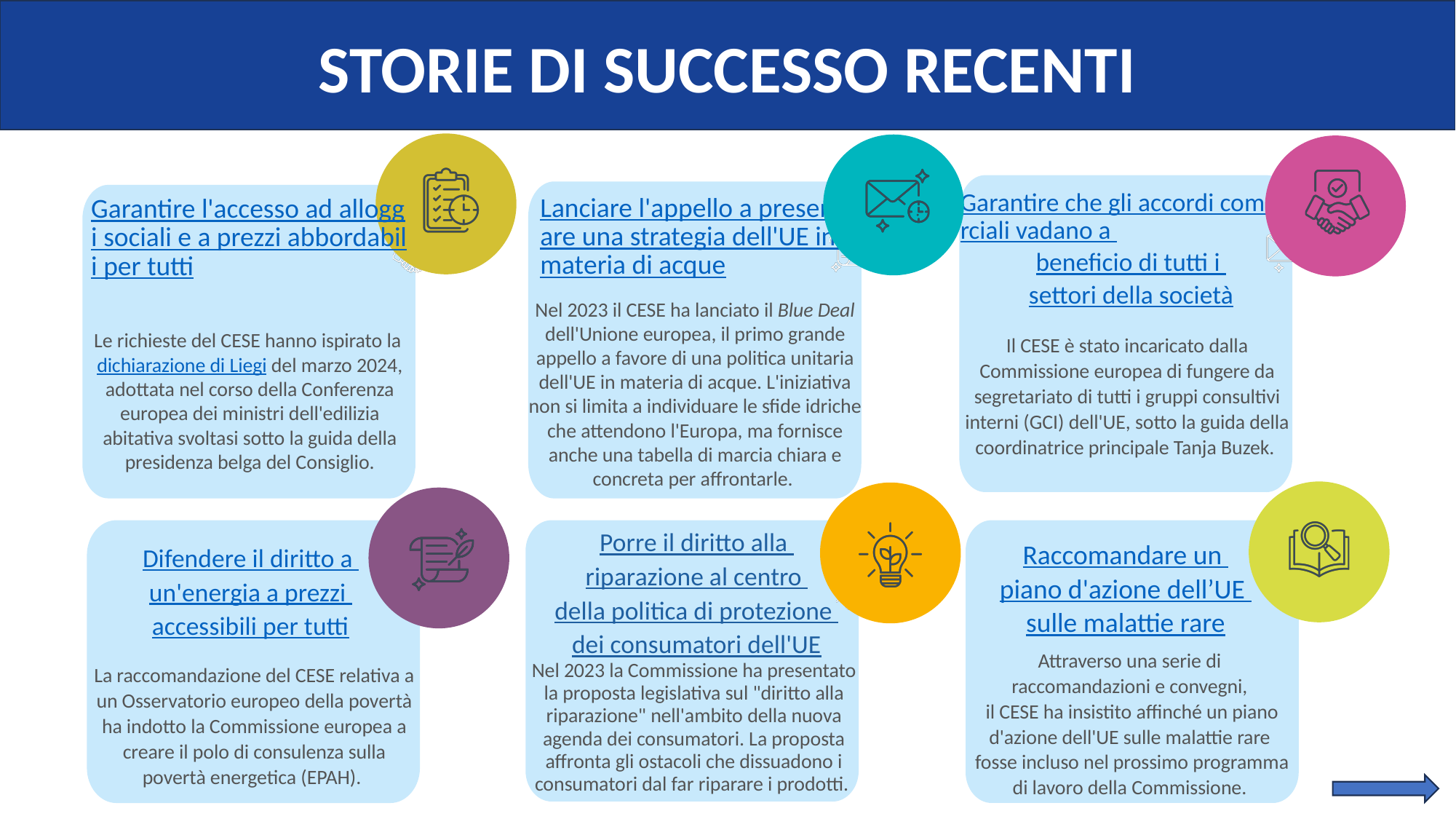

STORIE DI SUCCESSO RECENTI

Garantire che gli accordi commerciali vadano a
beneficio di tutti i
settori della società

Lanciare l'appello a presentare una strategia dell'UE in materia di acque

Garantire l'accesso ad alloggi sociali e a prezzi abbordabili per tutti

Nel 2023 il CESE ha lanciato il Blue Deal dell'Unione europea, il primo grande appello a favore di una politica unitaria dell'UE in materia di acque. L'iniziativa non si limita a individuare le sfide idriche che attendono l'Europa, ma fornisce anche una tabella di marcia chiara e concreta per affrontarle.
Le richieste del CESE hanno ispirato la dichiarazione di Liegi del marzo 2024, adottata nel corso della Conferenza europea dei ministri dell'edilizia abitativa svoltasi sotto la guida della presidenza belga del Consiglio.
Il CESE è stato incaricato dalla Commissione europea di fungere da segretariato di tutti i gruppi consultivi interni (GCI) dell'UE, sotto la guida della coordinatrice principale Tanja Buzek.

Porre il diritto alla
riparazione al centro
della politica di protezione
dei consumatori dell'UE

Raccomandare un
piano d'azione dell’UE
sulle malattie rare

Difendere il diritto a
un'energia a prezzi
accessibili per tutti

Attraverso una serie di
raccomandazioni e convegni,
il CESE ha insistito affinché un piano d'azione dell'UE sulle malattie rare
fosse incluso nel prossimo programma di lavoro della Commissione.
Nel 2023 la Commissione ha presentato la proposta legislativa sul "diritto alla riparazione" nell'ambito della nuova agenda dei consumatori. La proposta affronta gli ostacoli che dissuadono i consumatori dal far riparare i prodotti.
La raccomandazione del CESE relativa a un Osservatorio europeo della povertà ha indotto la Commissione europea a creare il polo di consulenza sulla povertà energetica (EPAH).